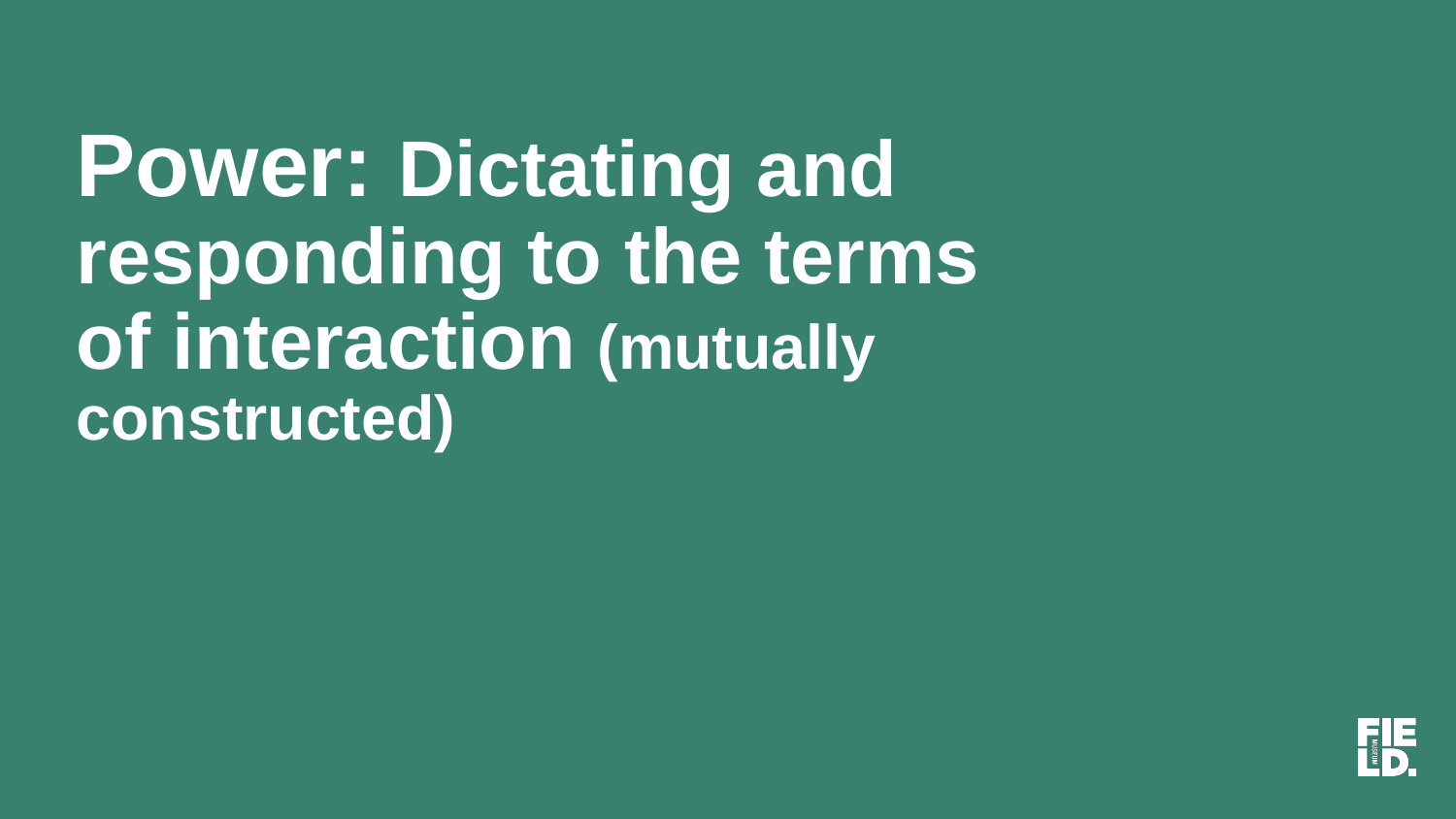

# Power: Dictating and responding to the terms of interaction (mutually constructed)